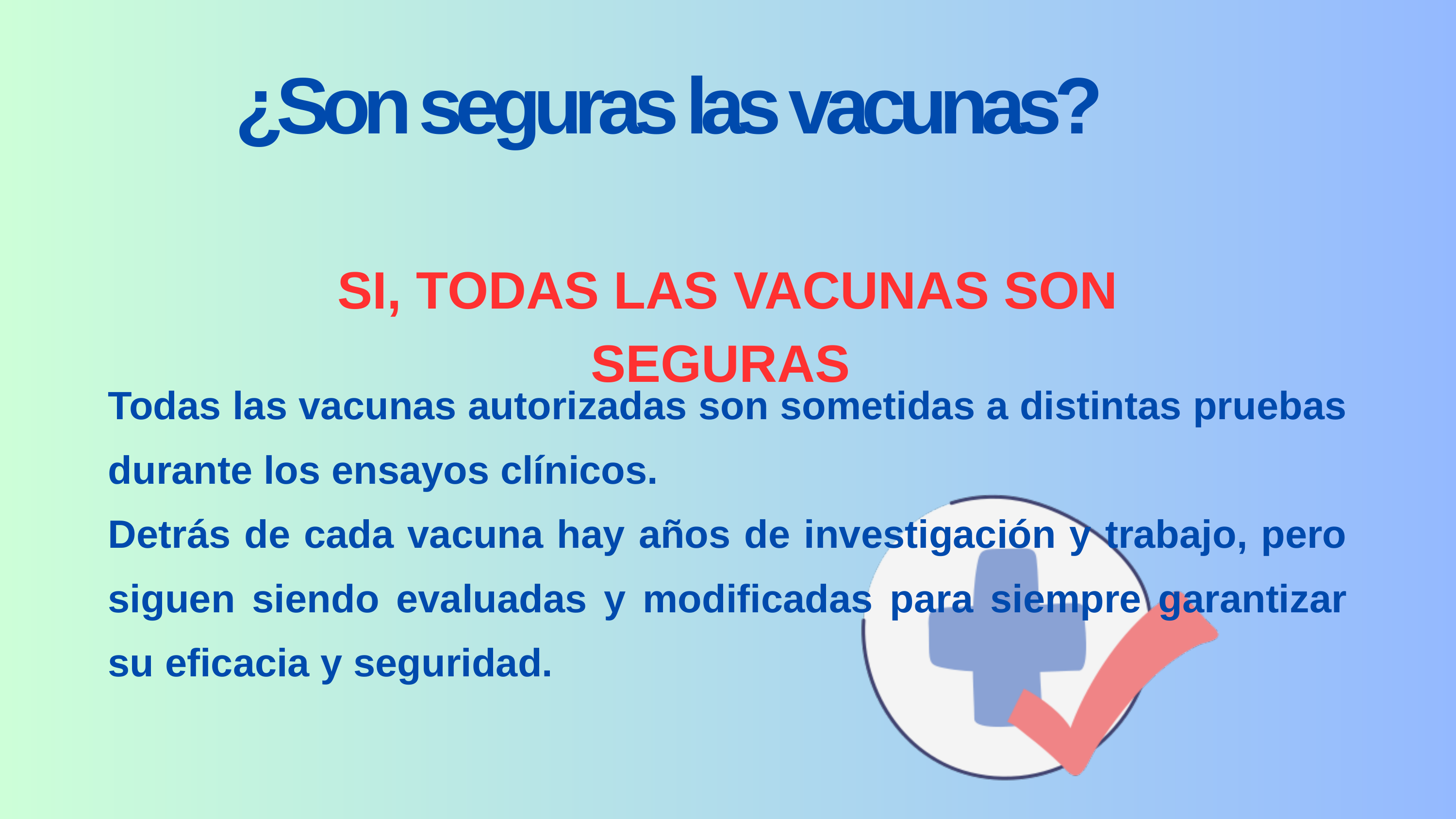

¿Son seguras las vacunas?
SI, TODAS LAS VACUNAS SON SEGURAS
Todas las vacunas autorizadas son sometidas a distintas pruebas durante los ensayos clínicos.
Detrás de cada vacuna hay años de investigación y trabajo, pero siguen siendo evaluadas y modificadas para siempre garantizar su eficacia y seguridad.